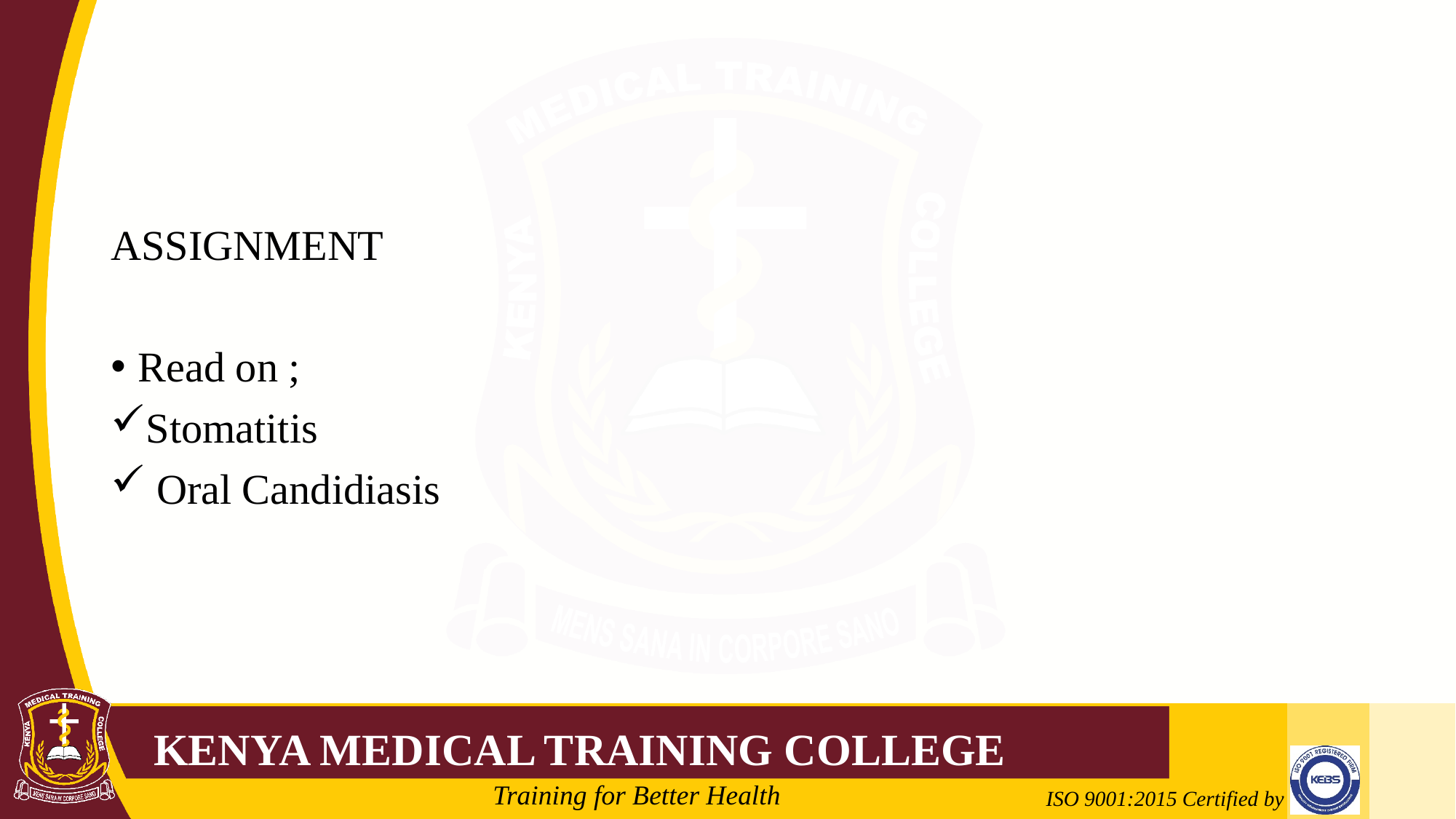

#
ASSIGNMENT

Read on ;
Stomatitis
 Oral Candidiasis